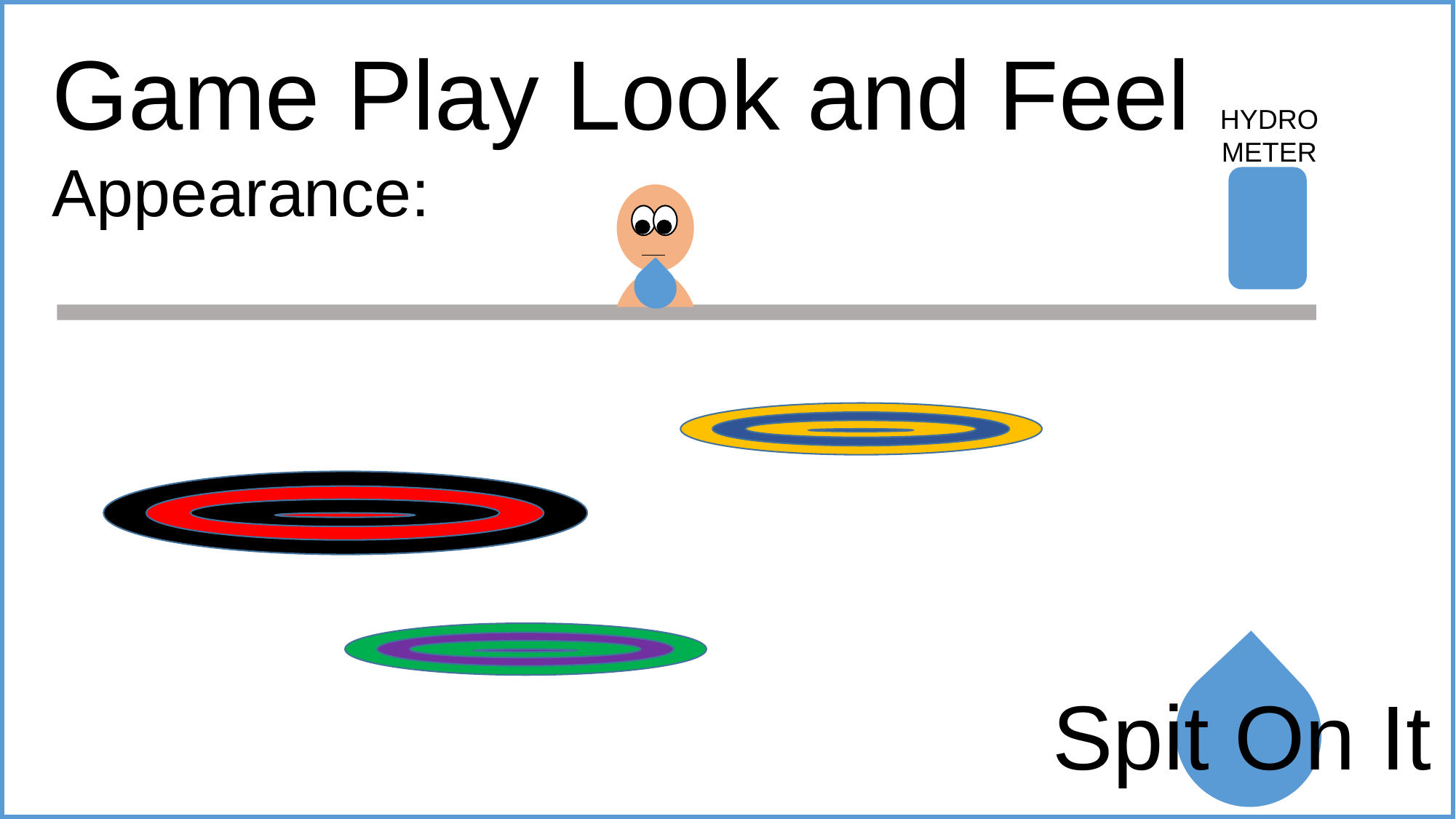

Game Play Look and Feel
Appearance:
HYDRO
METER

Spit On It